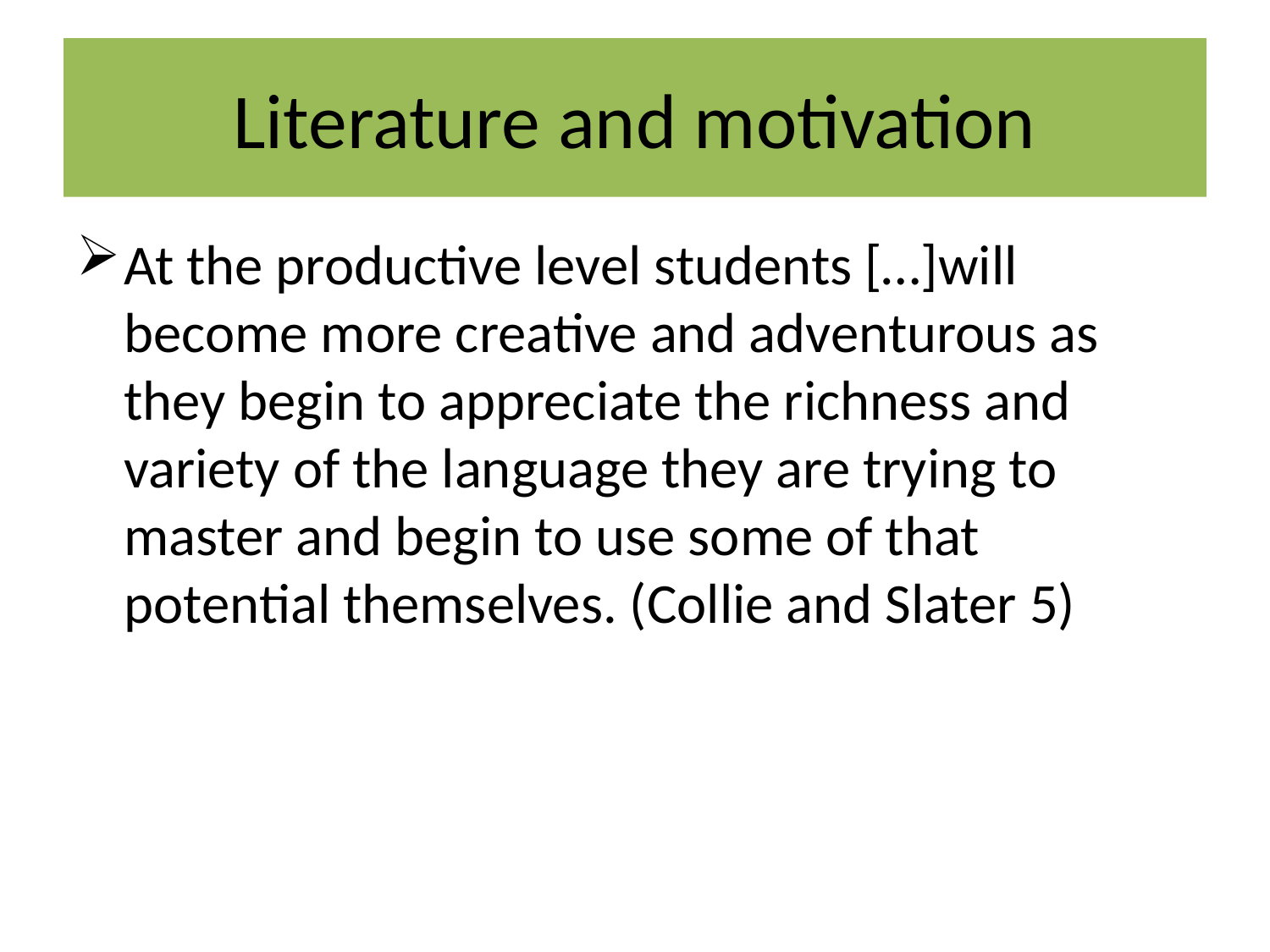

# Literature and motivation
At the productive level students […]will become more creative and adventurous as they begin to appreciate the richness and variety of the language they are trying to master and begin to use some of that potential themselves. (Collie and Slater 5)